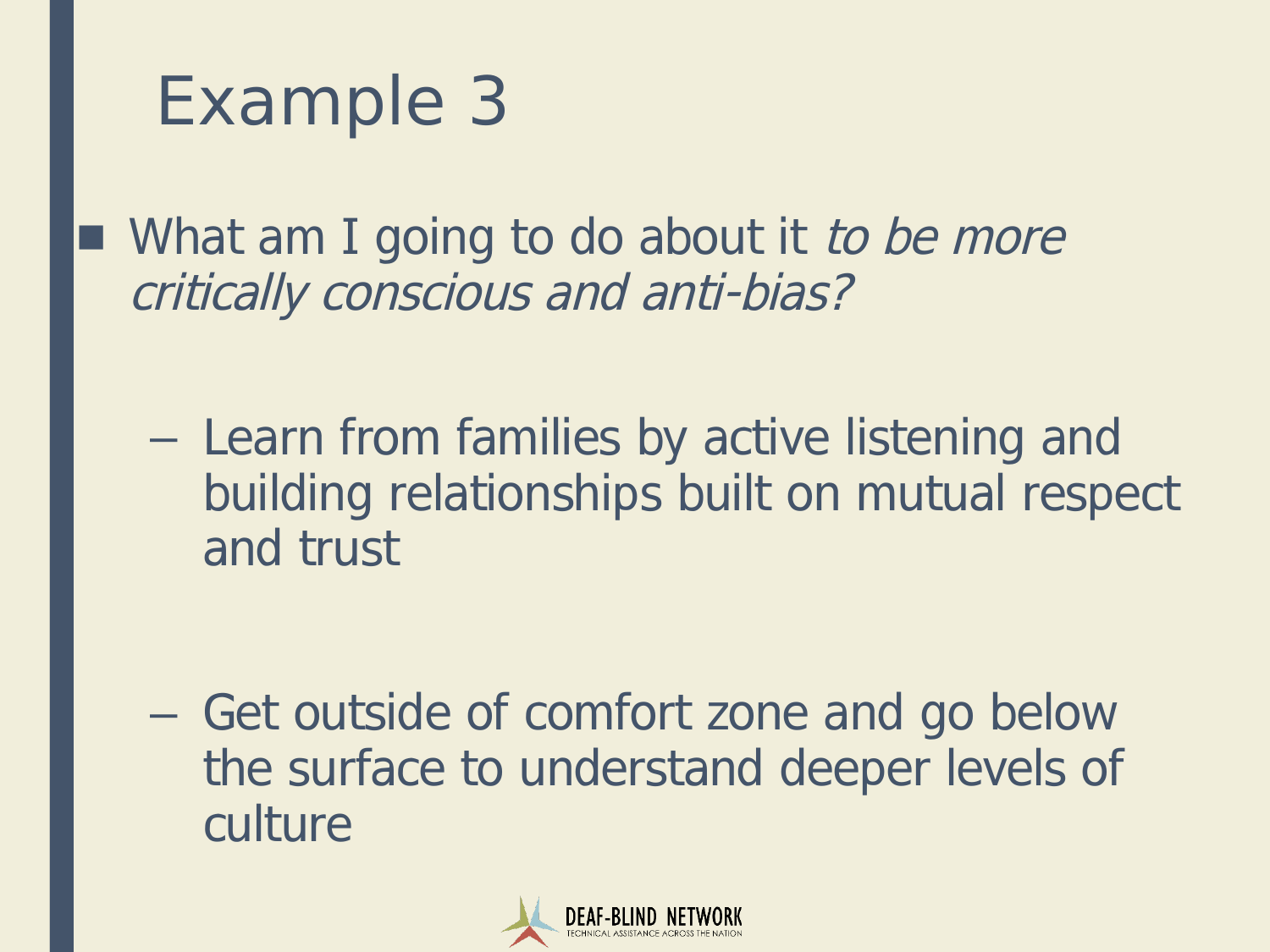

# Example 3
What am I going to do about it to be more critically conscious and anti-bias?

Learn from families by active listening and building relationships built on mutual respect and trust

Get outside of comfort zone and go below the surface to understand deeper levels of culture